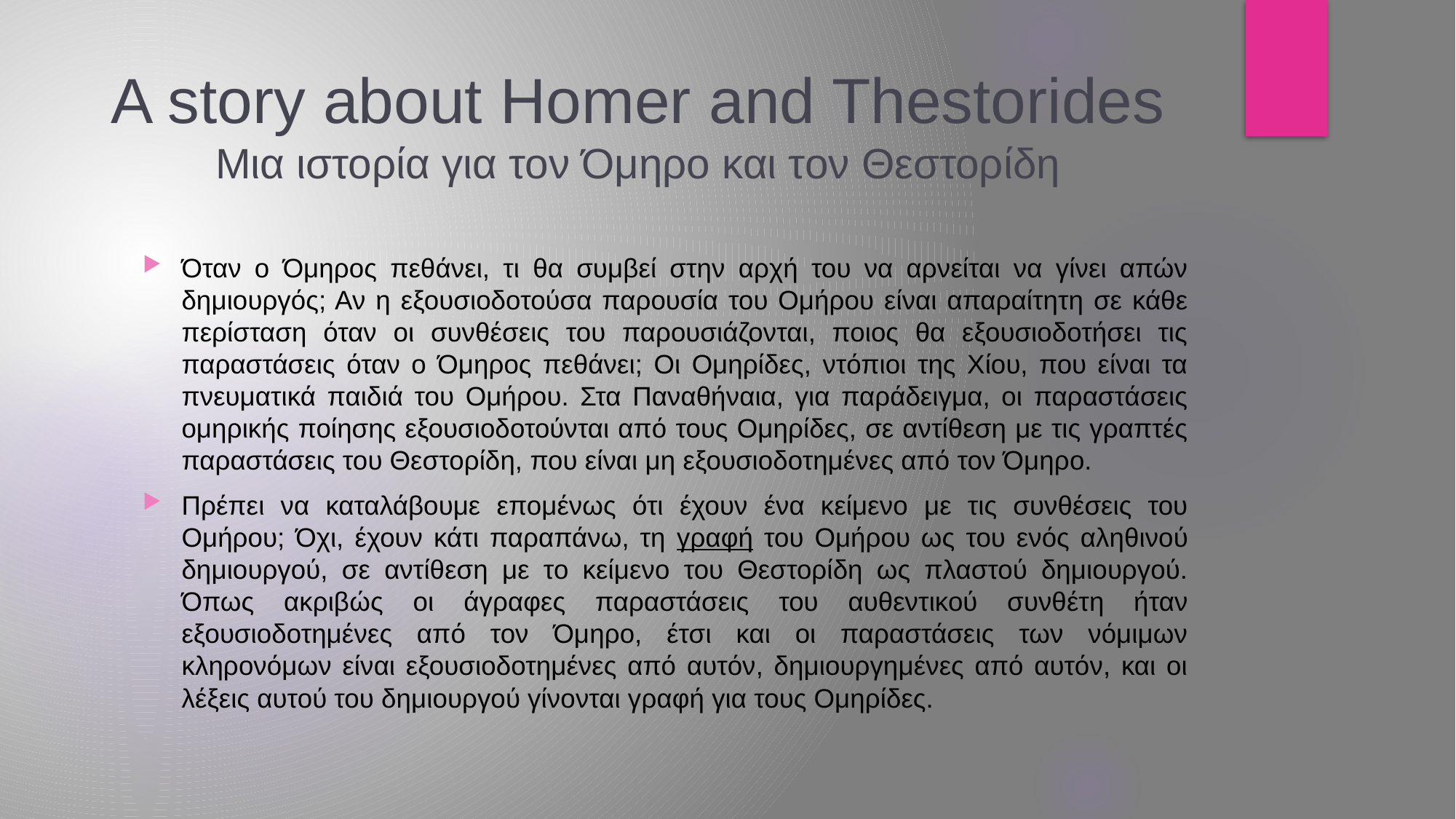

# A story about Homer and Thestorides Μια ιστορία για τον Όμηρο και τον Θεστορίδη
Όταν ο Όμηρος πεθάνει, τι θα συμβεί στην αρχή του να αρνείται να γίνει απών δημιουργός; Αν η εξουσιοδοτούσα παρουσία του Ομήρου είναι απαραίτητη σε κάθε περίσταση όταν οι συνθέσεις του παρουσιάζονται, ποιος θα εξουσιοδοτήσει τις παραστάσεις όταν ο Όμηρος πεθάνει; Οι Ομηρίδες, ντόπιοι της Χίου, που είναι τα πνευματικά παιδιά του Ομήρου. Στα Παναθήναια, για παράδειγμα, οι παραστάσεις ομηρικής ποίησης εξουσιοδοτούνται από τους Ομηρίδες, σε αντίθεση με τις γραπτές παραστάσεις του Θεστορίδη, που είναι μη εξουσιοδοτημένες από τον Όμηρο.
Πρέπει να καταλάβουμε επομένως ότι έχουν ένα κείμενο με τις συνθέσεις του Ομήρου; Όχι, έχουν κάτι παραπάνω, τη γραφή του Ομήρου ως του ενός αληθινού δημιουργού, σε αντίθεση με το κείμενο του Θεστορίδη ως πλαστού δημιουργού. Όπως ακριβώς οι άγραφες παραστάσεις του αυθεντικού συνθέτη ήταν εξουσιοδοτημένες από τον Όμηρο, έτσι και οι παραστάσεις των νόμιμων κληρονόμων είναι εξουσιοδοτημένες από αυτόν, δημιουργημένες από αυτόν, και οι λέξεις αυτού του δημιουργού γίνονται γραφή για τους Ομηρίδες.